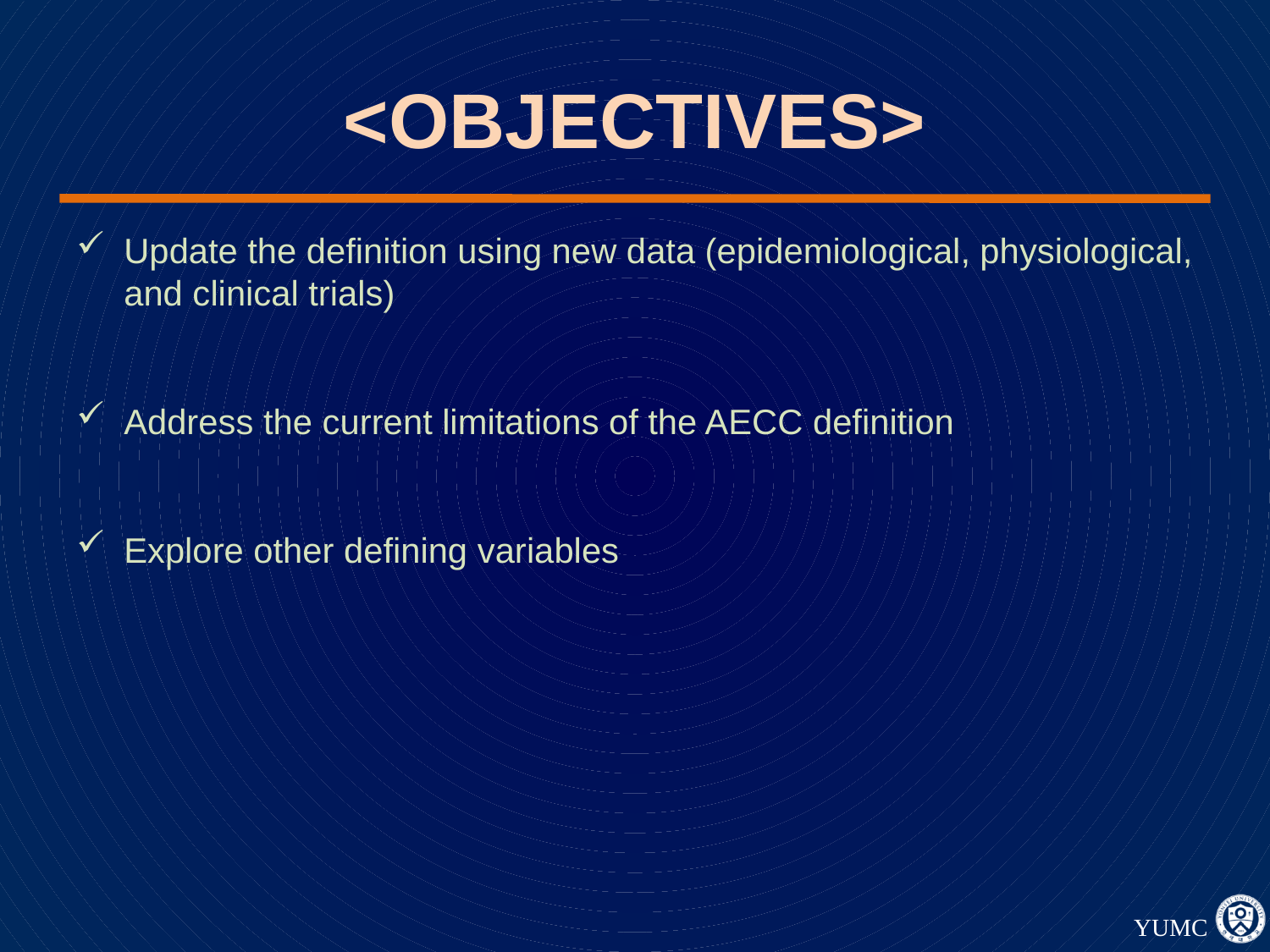

# <OBJECTIVES>
Update the definition using new data (epidemiological, physiological, and clinical trials)

Address the current limitations of the AECC definition

Explore other defining variables